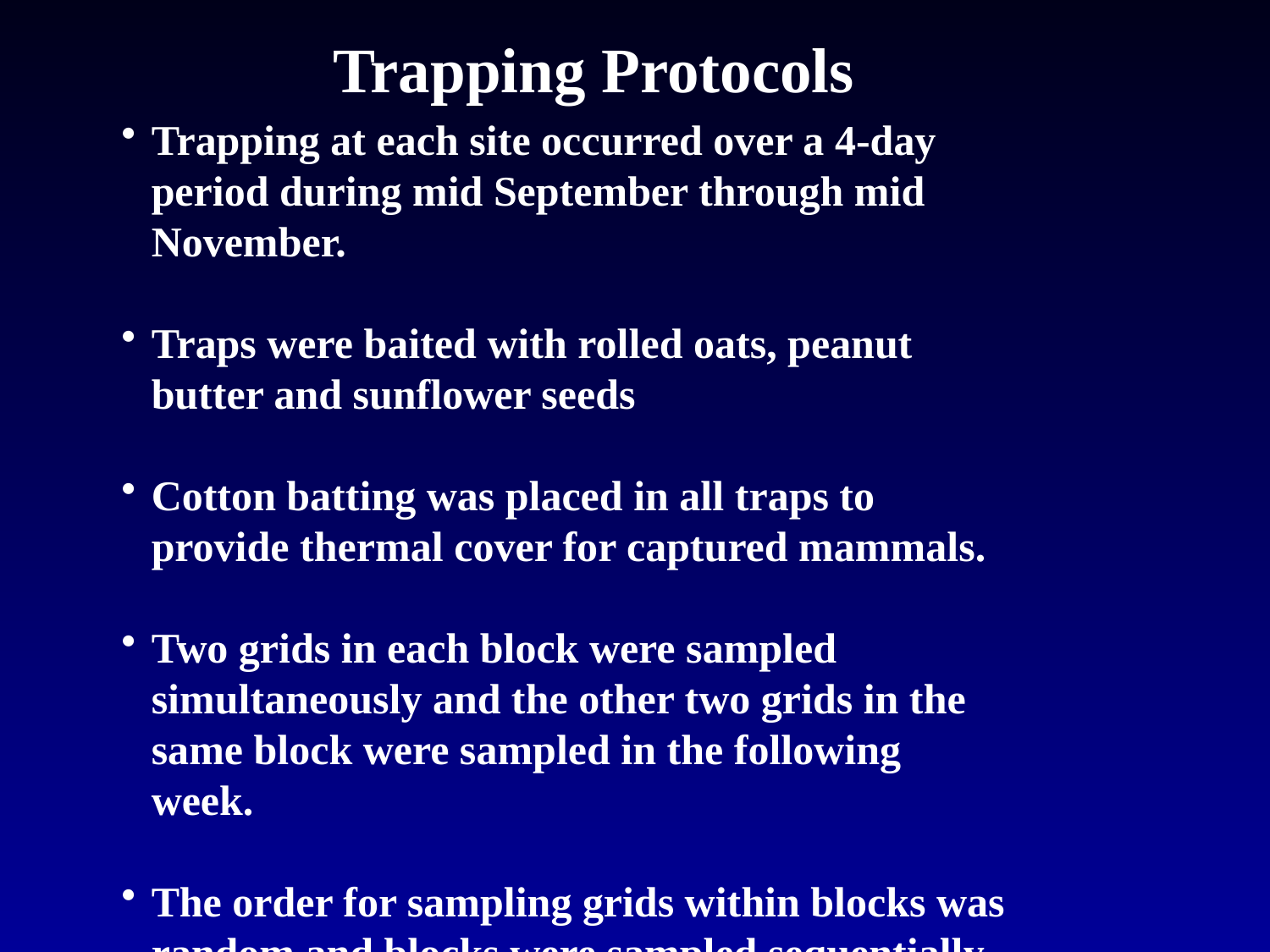

Trapping Protocols
Trapping at each site occurred over a 4-day period during mid September through mid November.

Traps were baited with rolled oats, peanut butter and sunflower seeds

Cotton batting was placed in all traps to provide thermal cover for captured mammals.

Two grids in each block were sampled simultaneously and the other two grids in the same block were sampled in the following week.

The order for sampling grids within blocks was random and blocks were sampled sequentially.